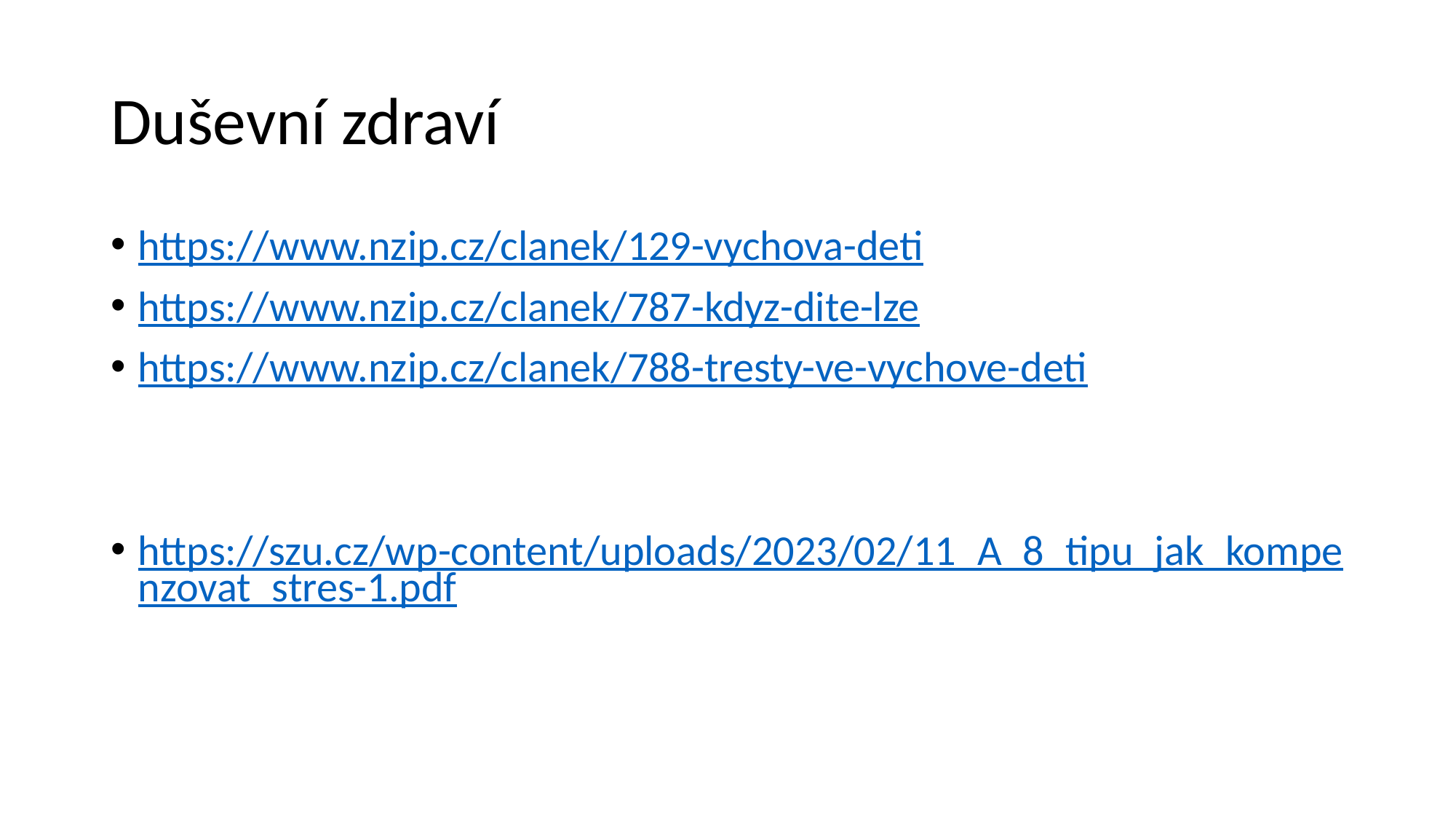

# Duševní zdraví
https://www.nzip.cz/clanek/129-vychova-deti
https://www.nzip.cz/clanek/787-kdyz-dite-lze
https://www.nzip.cz/clanek/788-tresty-ve-vychove-deti

https://szu.cz/wp-content/uploads/2023/02/11_A_8_tipu_jak_kompenzovat_stres-1.pdf